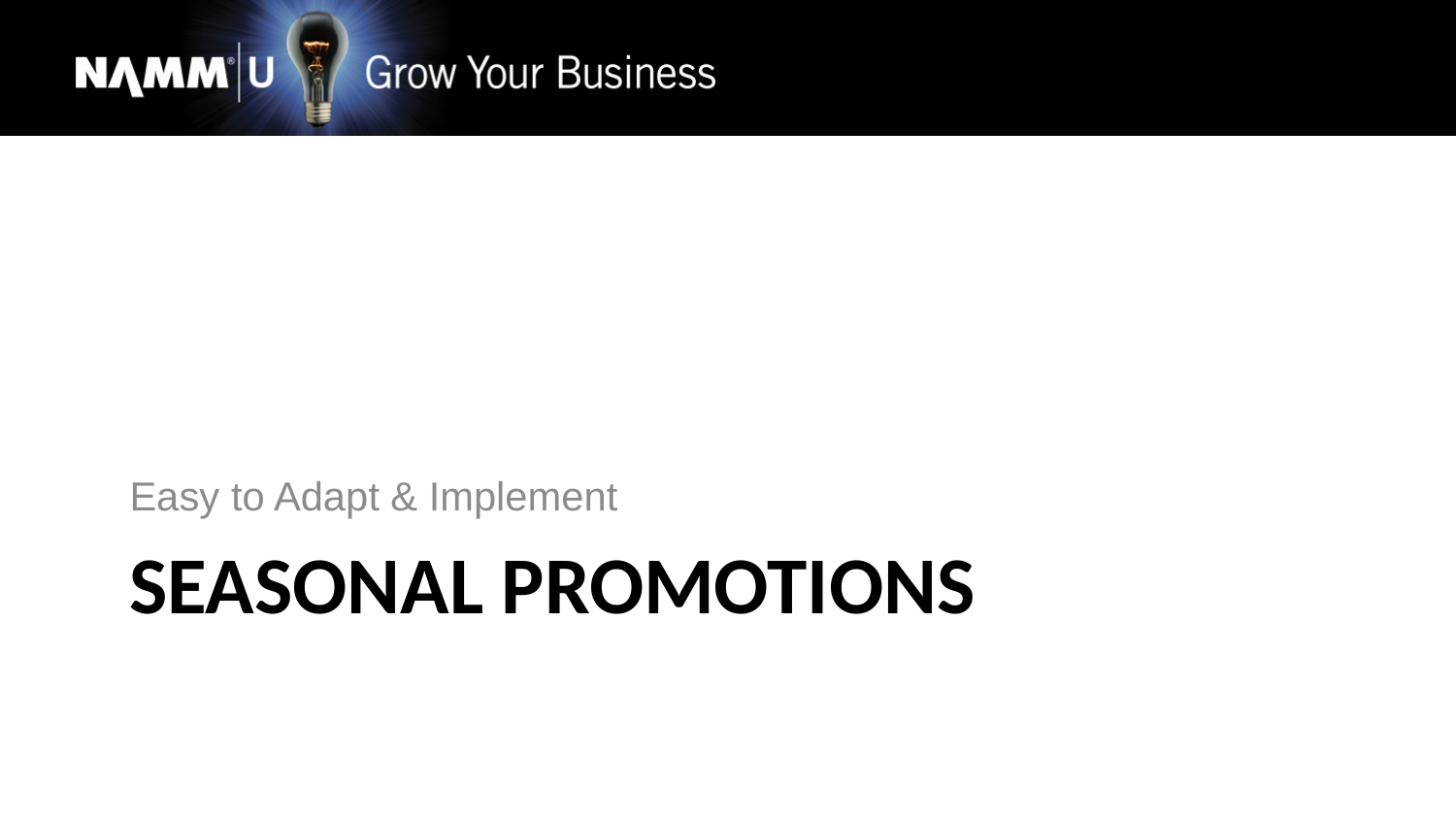

Easy to Adapt & Implement
# Seasonal Promotions